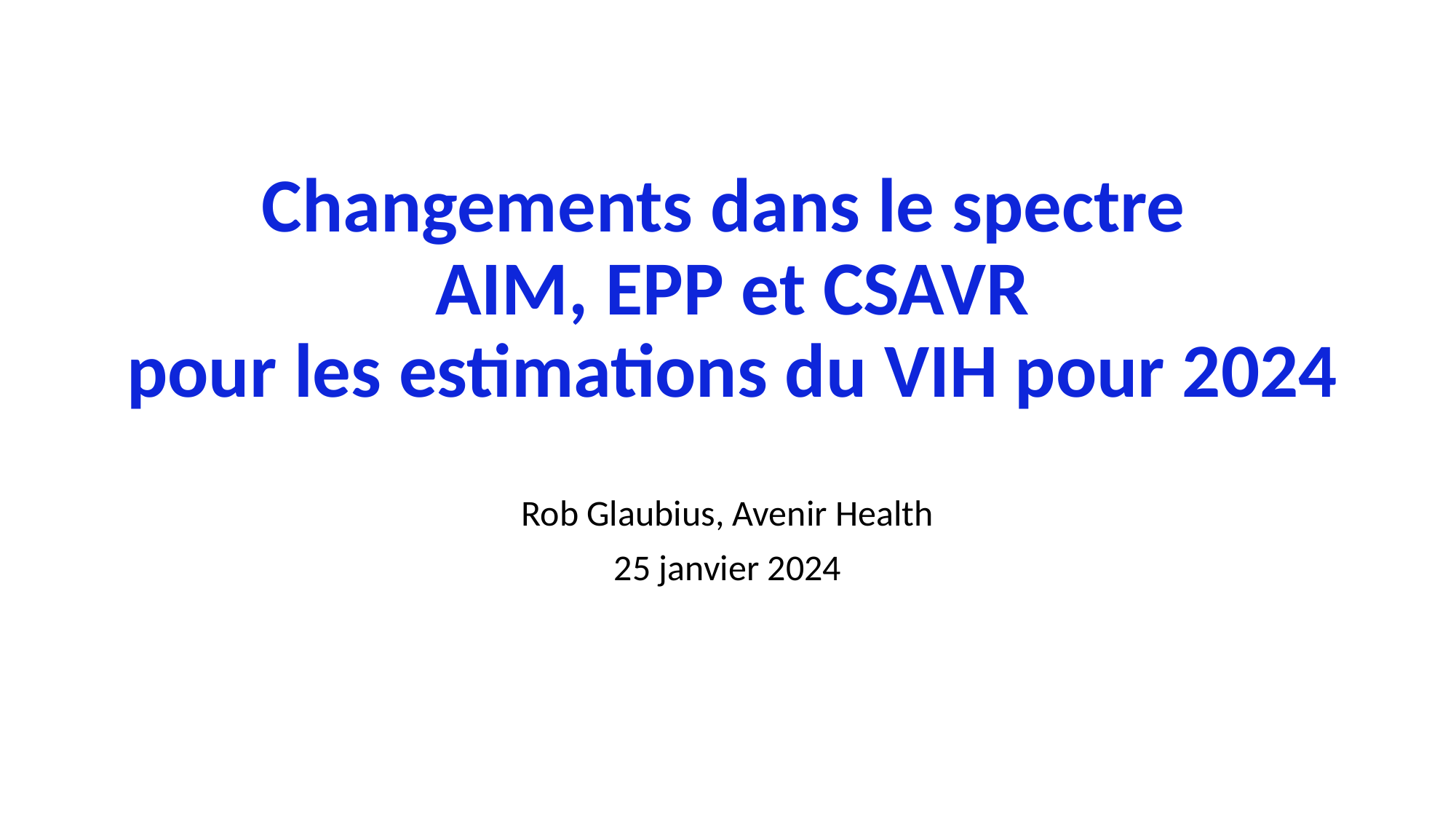

# Changements dans le spectre AIM, EPP et CSAVR pour les estimations du VIH pour 2024

Rob Glaubius, Avenir Health
25 janvier 2024